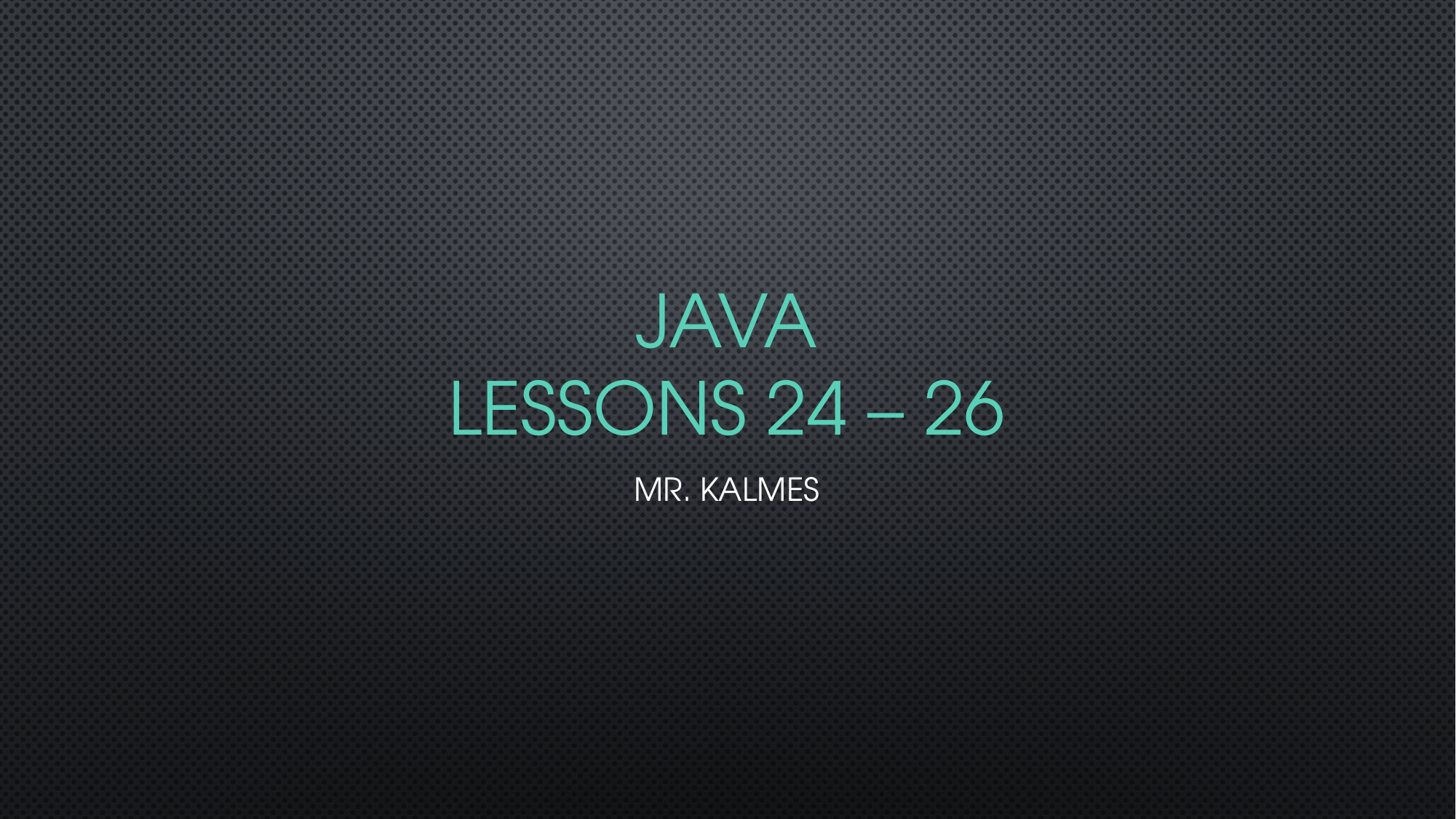

# Java Lessons 24 – 26
Mr. Kalmes